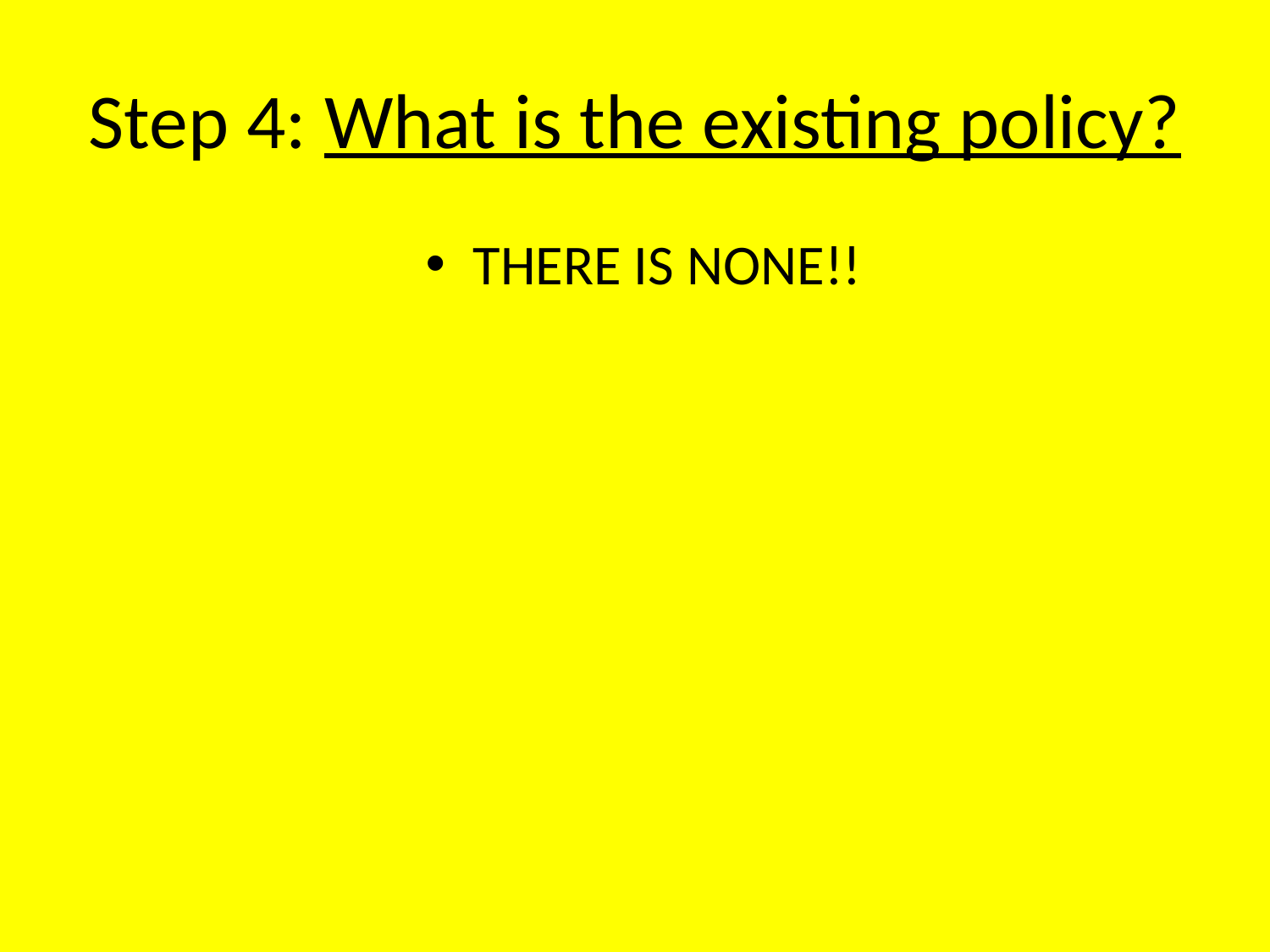

# Step 4: What is the existing policy?
THERE IS NONE!!